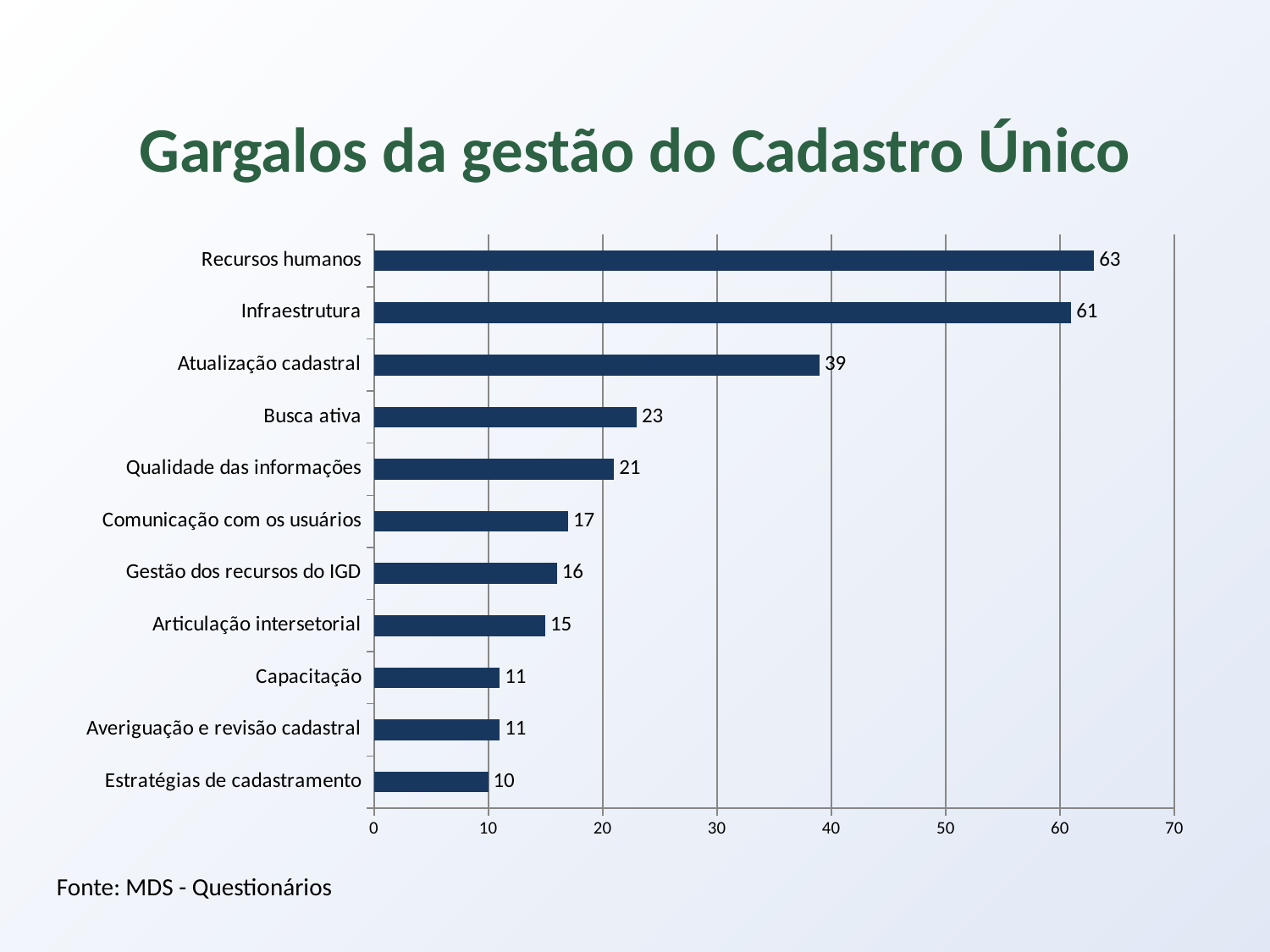

# Gargalos da gestão do Cadastro Único

### Chart

| Category |  |
|---|---|
| Estratégias de cadastramento | 10.0 |
| Averiguação e revisão cadastral | 11.0 |
| Capacitação | 11.0 |
| Articulação intersetorial | 15.0 |
| Gestão dos recursos do IGD | 16.0 |
| Comunicação com os usuários | 17.0 |
| Qualidade das informações | 21.0 |
| Busca ativa | 23.0 |
| Atualização cadastral | 39.0 |
| Infraestrutura | 61.0 |
| Recursos humanos | 63.0 |
Fonte: MDS - Questionários